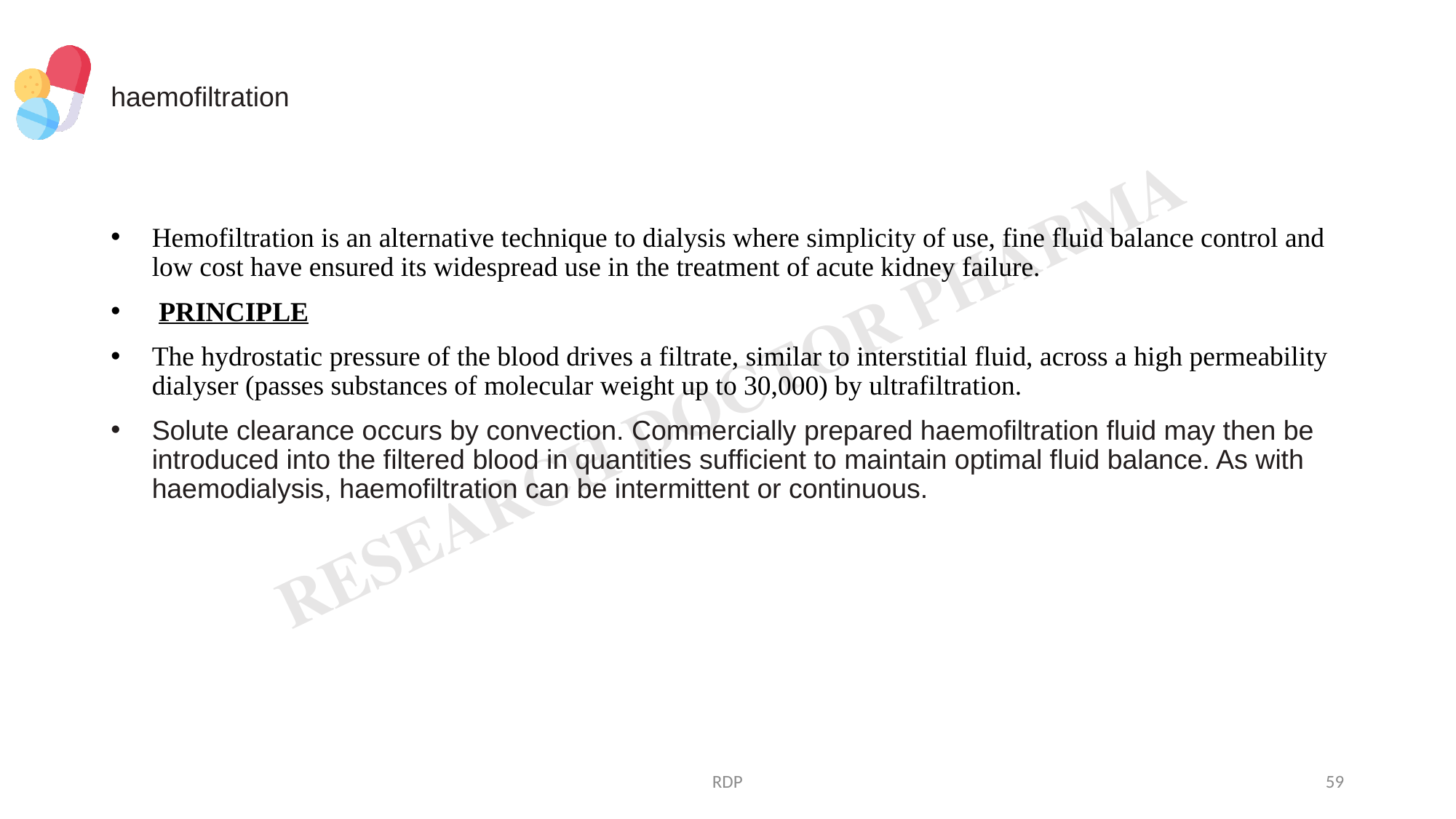

# haemofiltration
Hemofiltration is an alternative technique to dialysis where simplicity of use, fine fluid balance control and low cost have ensured its widespread use in the treatment of acute kidney failure.
 PRINCIPLE
The hydrostatic pressure of the blood drives a filtrate, similar to interstitial fluid, across a high permeability dialyser (passes substances of molecular weight up to 30,000) by ultrafiltration.
Solute clearance occurs by convection. Commercially prepared haemofiltration fluid may then be introduced into the filtered blood in quantities sufficient to maintain optimal fluid balance. As with haemodialysis, haemofiltration can be intermittent or continuous.

RDP
59